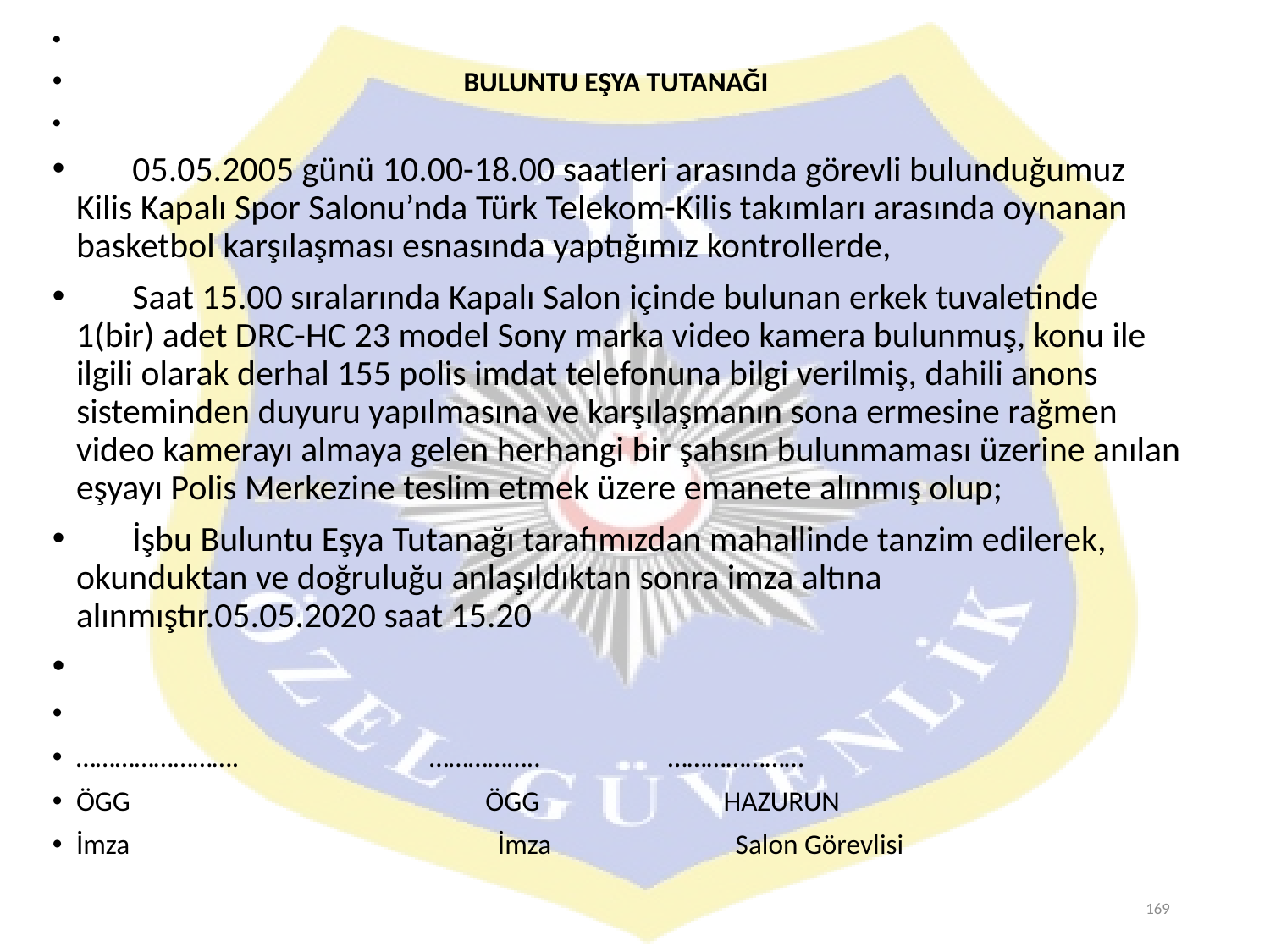

BULUNTU EŞYA TUTANAĞI

       05.05.2005 günü 10.00-18.00 saatleri arasında görevli bulunduğumuz Kilis Kapalı Spor Salonu’nda Türk Telekom-Kilis takımları arasında oynanan basketbol karşılaşması esnasında yaptığımız kontrollerde,
       Saat 15.00 sıralarında Kapalı Salon içinde bulunan erkek tuvaletinde 1(bir) adet DRC-HC 23 model Sony marka video kamera bulunmuş, konu ile ilgili olarak derhal 155 polis imdat telefonuna bilgi verilmiş, dahili anons sisteminden duyuru yapılmasına ve karşılaşmanın sona ermesine rağmen video kamerayı almaya gelen herhangi bir şahsın bulunmaması üzerine anılan eşyayı Polis Merkezine teslim etmek üzere emanete alınmış olup;
       İşbu Buluntu Eşya Tutanağı tarafımızdan mahallinde tanzim edilerek, okunduktan ve doğruluğu anlaşıldıktan sonra imza altına alınmıştır.05.05.2020 saat 15.20

…………………….                              ……………..                    …………………
ÖGG                                                        ÖGG                             HAZURUN
İmza                                                          İmza                             Salon Görevlisi
169